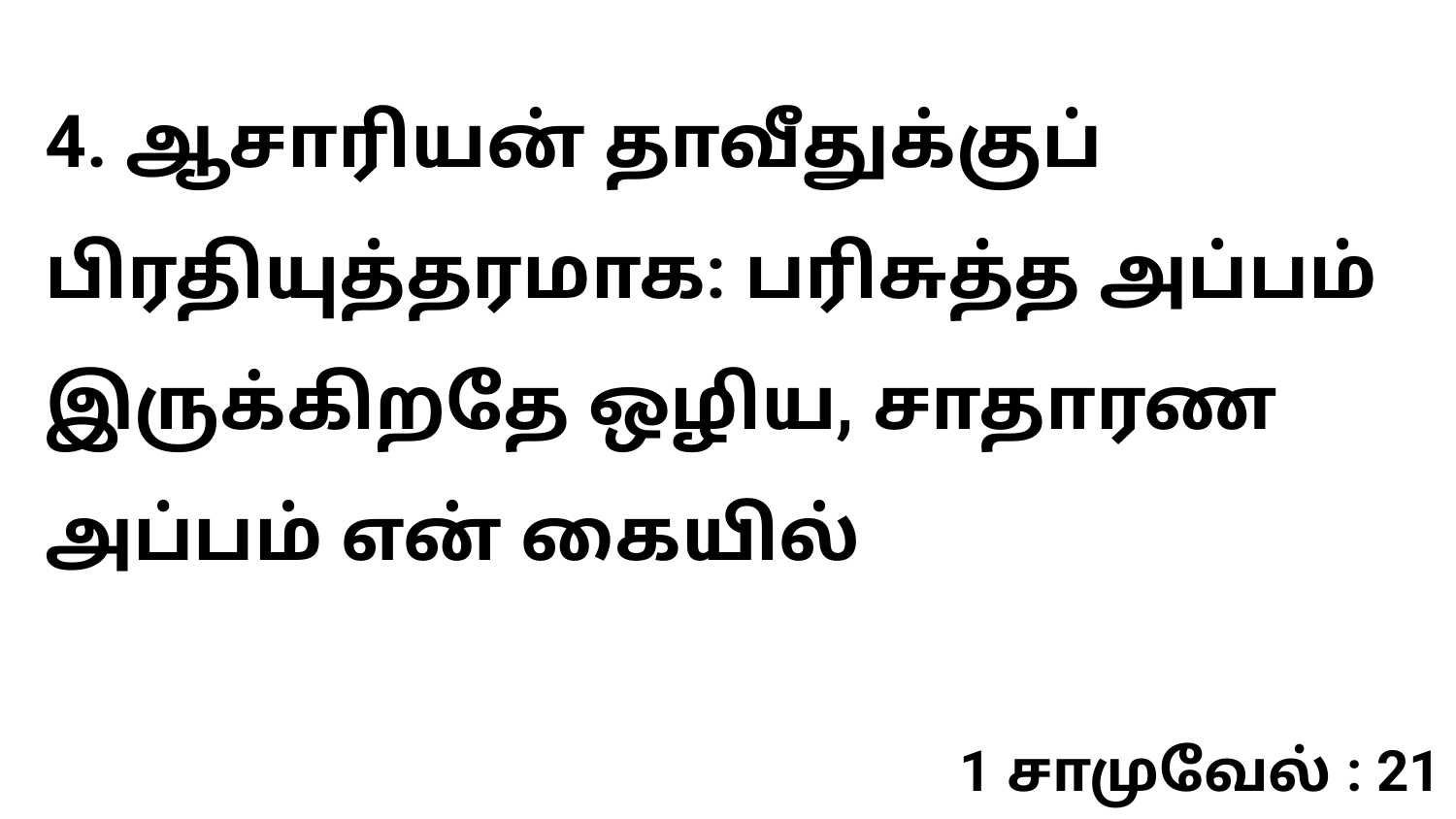

4. ஆசாரியன் தாவீதுக்குப் பிரதியுத்தரமாக: பரிசுத்த அப்பம் இருக்கிறதே ஒழிய, சாதாரண அப்பம் என் கையில்
1 சாமுவேல் : 21